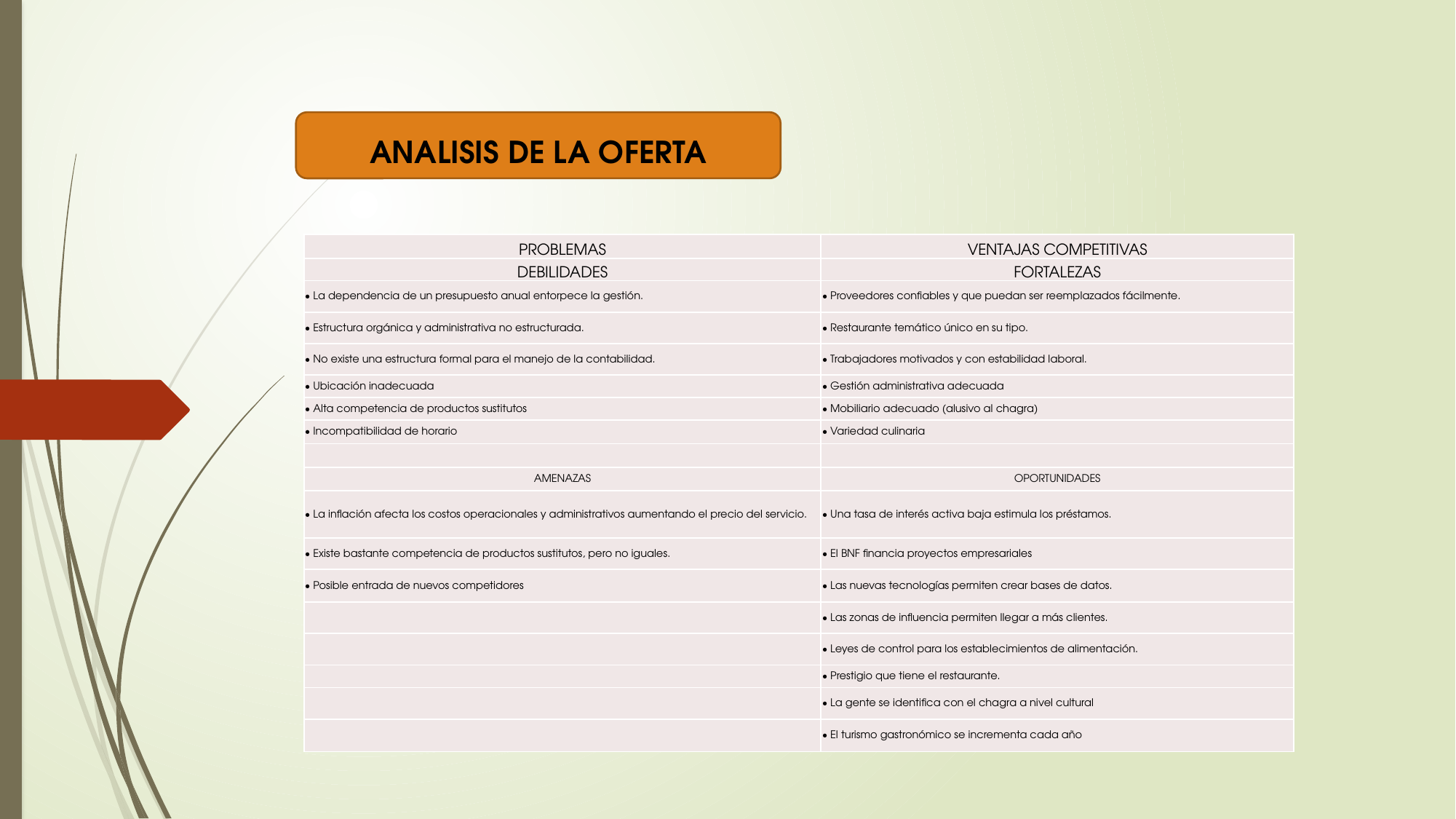

ANALISIS DE LA OFERTA
| PROBLEMAS | VENTAJAS COMPETITIVAS |
| --- | --- |
| DEBILIDADES | FORTALEZAS |
| • La dependencia de un presupuesto anual entorpece la gestión. | • Proveedores confiables y que puedan ser reemplazados fácilmente. |
| • Estructura orgánica y administrativa no estructurada. | • Restaurante temático único en su tipo. |
| • No existe una estructura formal para el manejo de la contabilidad. | • Trabajadores motivados y con estabilidad laboral. |
| • Ubicación inadecuada | • Gestión administrativa adecuada |
| • Alta competencia de productos sustitutos | • Mobiliario adecuado (alusivo al chagra) |
| • Incompatibilidad de horario | • Variedad culinaria |
|  |  |
| AMENAZAS | OPORTUNIDADES |
| • La inflación afecta los costos operacionales y administrativos aumentando el precio del servicio. | • Una tasa de interés activa baja estimula los préstamos. |
| • Existe bastante competencia de productos sustitutos, pero no iguales. | • El BNF financia proyectos empresariales |
| • Posible entrada de nuevos competidores | • Las nuevas tecnologías permiten crear bases de datos. |
|  | • Las zonas de influencia permiten llegar a más clientes. |
|  | • Leyes de control para los establecimientos de alimentación. |
|  | • Prestigio que tiene el restaurante. |
|  | • La gente se identifica con el chagra a nivel cultural |
|  | • El turismo gastronómico se incrementa cada año |